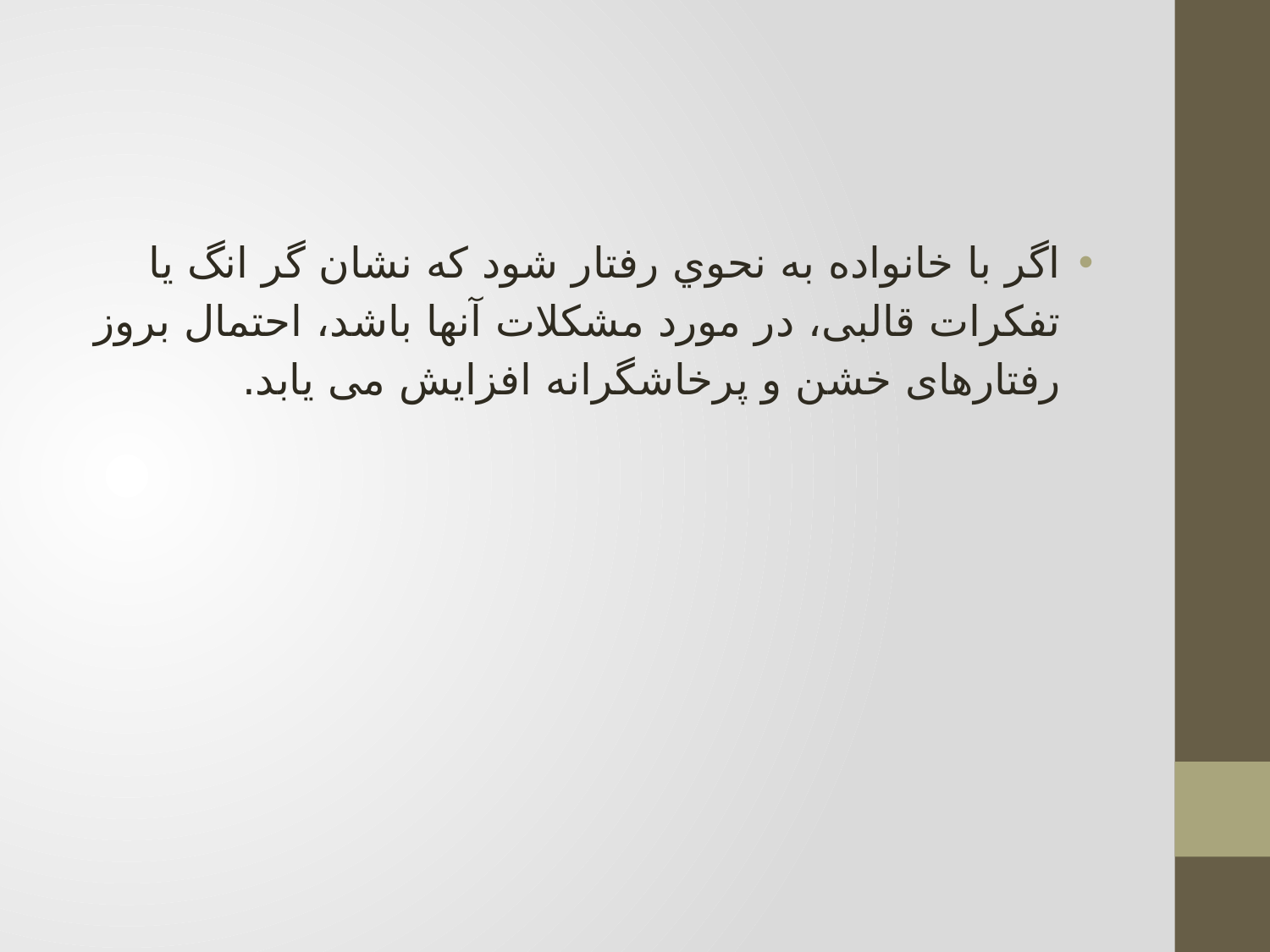

#
اگر با خانواده به نحوي رفتار شود که نشان گر انگ یا تفکرات قالبی، در مورد مشکلات آنها باشد، احتمال بروز رفتارهای خشن و پرخاشگرانه افزایش می یابد.